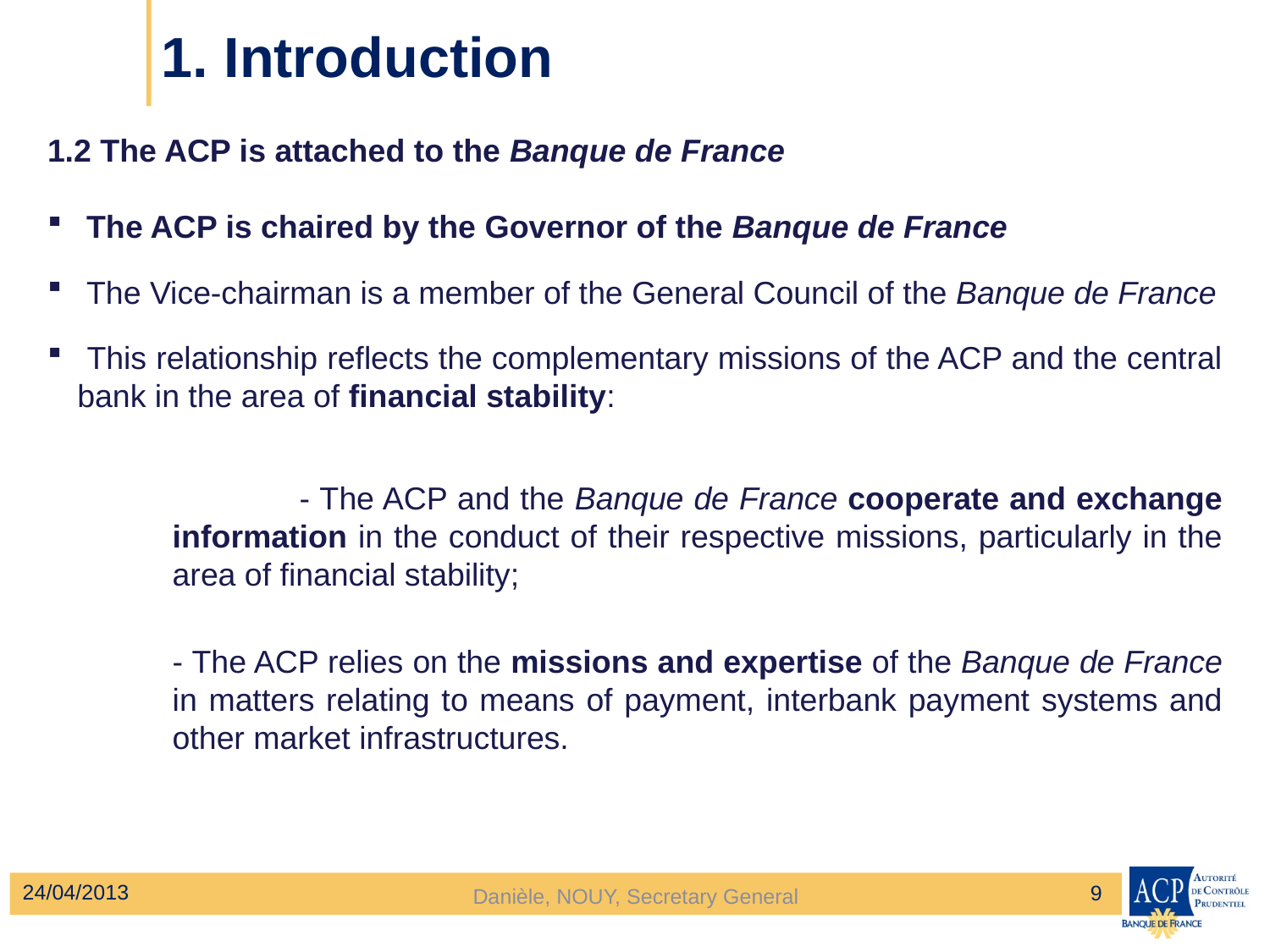

# 1. Introduction

1.2 The ACP is attached to the Banque de France

 The ACP is chaired by the Governor of the Banque de France

 The Vice-chairman is a member of the General Council of the Banque de France

 This relationship reflects the complementary missions of the ACP and the central bank in the area of financial stability:

	- The ACP and the Banque de France cooperate and exchange information in the conduct of their respective missions, particularly in the area of financial stability;

	- The ACP relies on the missions and expertise of the Banque de France in matters relating to means of payment, interbank payment systems and other market infrastructures.

24/04/2013
9
Danièle, NOUY, Secretary General